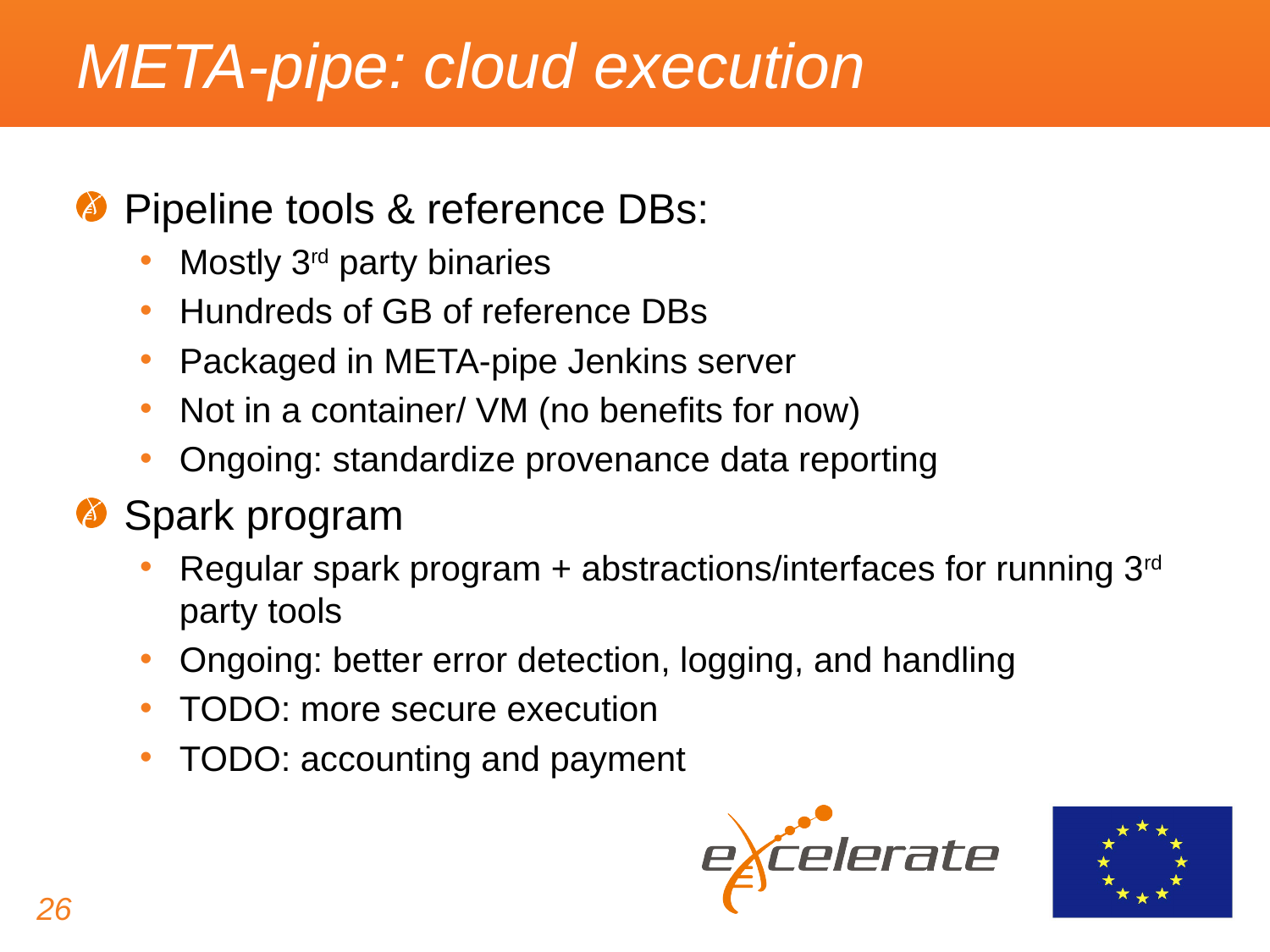

# META-pipe: cloud execution
Pipeline tools & reference DBs:
Mostly 3rd party binaries
Hundreds of GB of reference DBs
Packaged in META-pipe Jenkins server
Not in a container/ VM (no benefits for now)
Ongoing: standardize provenance data reporting
Spark program
Regular spark program + abstractions/interfaces for running 3rd party tools
Ongoing: better error detection, logging, and handling
TODO: more secure execution
TODO: accounting and payment
26